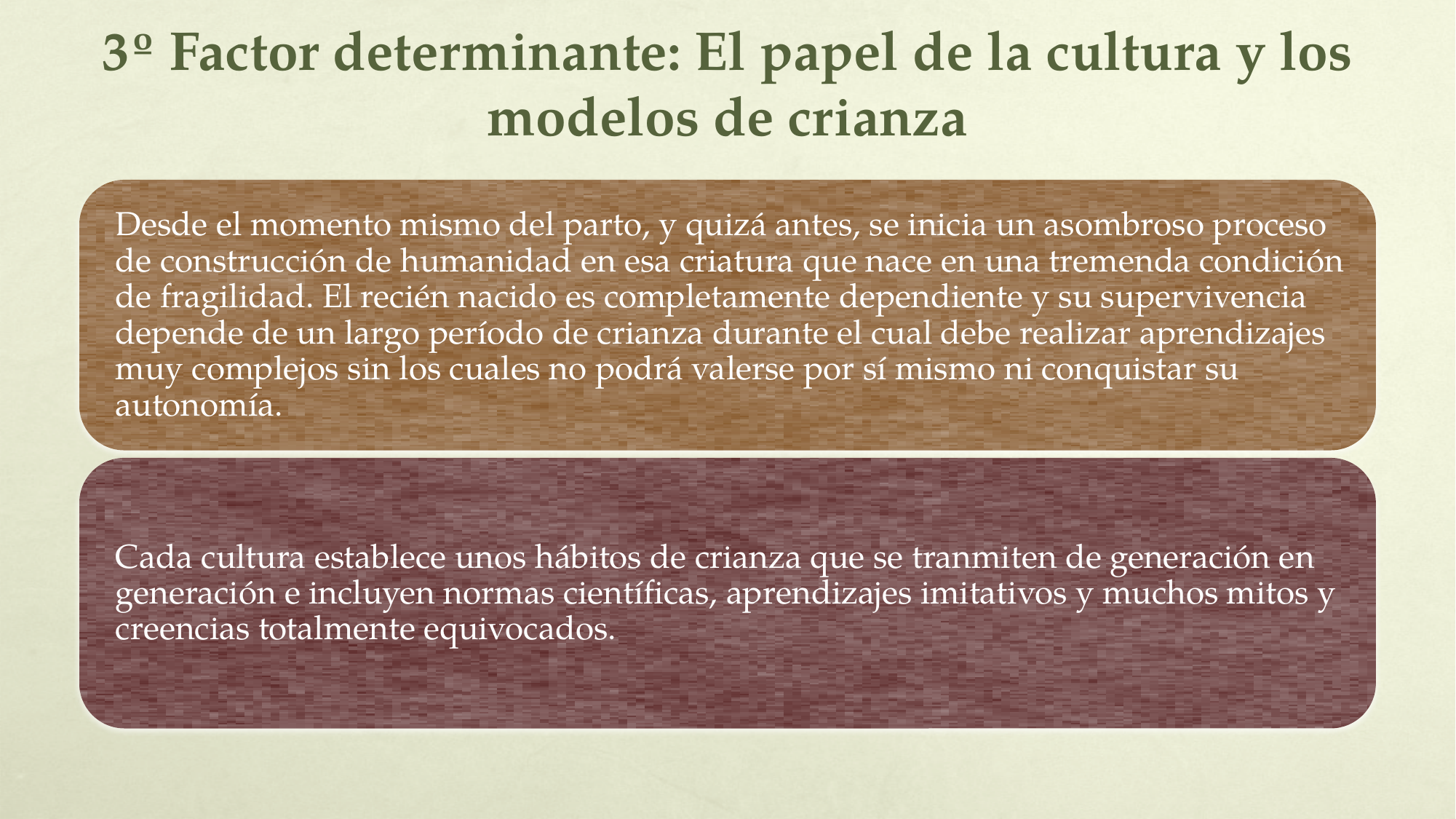

# 3º Factor determinante: El papel de la cultura y los modelos de crianza
Desde el momento mismo del parto, y quizá antes, se inicia un asombroso proceso de construcción de humanidad en esa criatura que nace en una tremenda condición de fragilidad. El recién nacido es completamente dependiente y su supervivencia depende de un largo período de crianza durante el cual debe realizar aprendizajes muy complejos sin los cuales no podrá valerse por sí mismo ni conquistar su autonomía.
Cada cultura establece unos hábitos de crianza que se tranmiten de generación en generación e incluyen normas científicas, aprendizajes imitativos y muchos mitos y creencias totalmente equivocados.